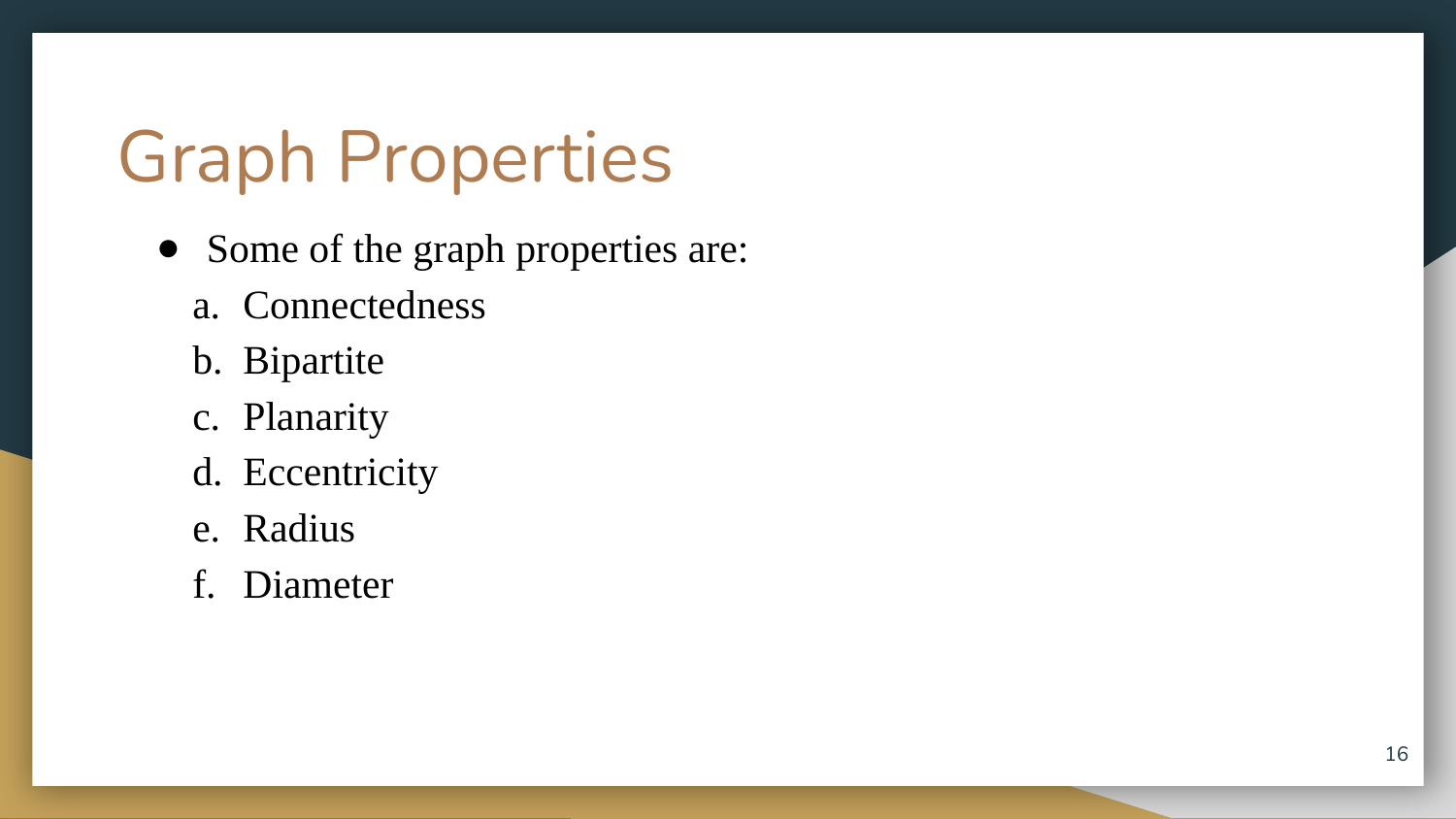

# Graph Properties
Some of the graph properties are:
Connectedness
Bipartite
Planarity
Eccentricity
Radius
Diameter

16